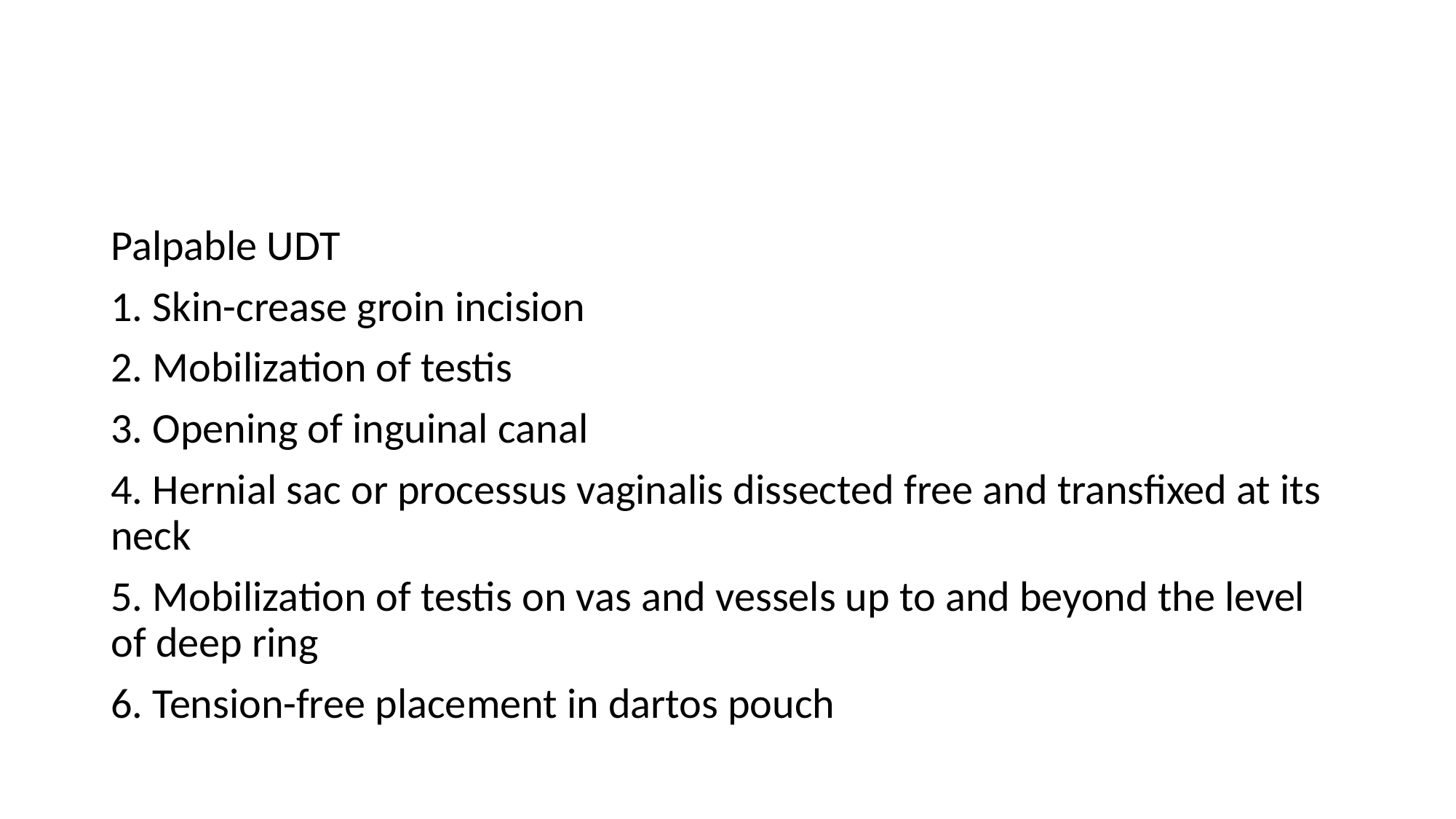

#
Palpable UDT
1. Skin-crease groin incision
2. Mobilization of testis
3. Opening of inguinal canal
4. Hernial sac or processus vaginalis dissected free and transfixed at its neck
5. Mobilization of testis on vas and vessels up to and beyond the level of deep ring
6. Tension-free placement in dartos pouch